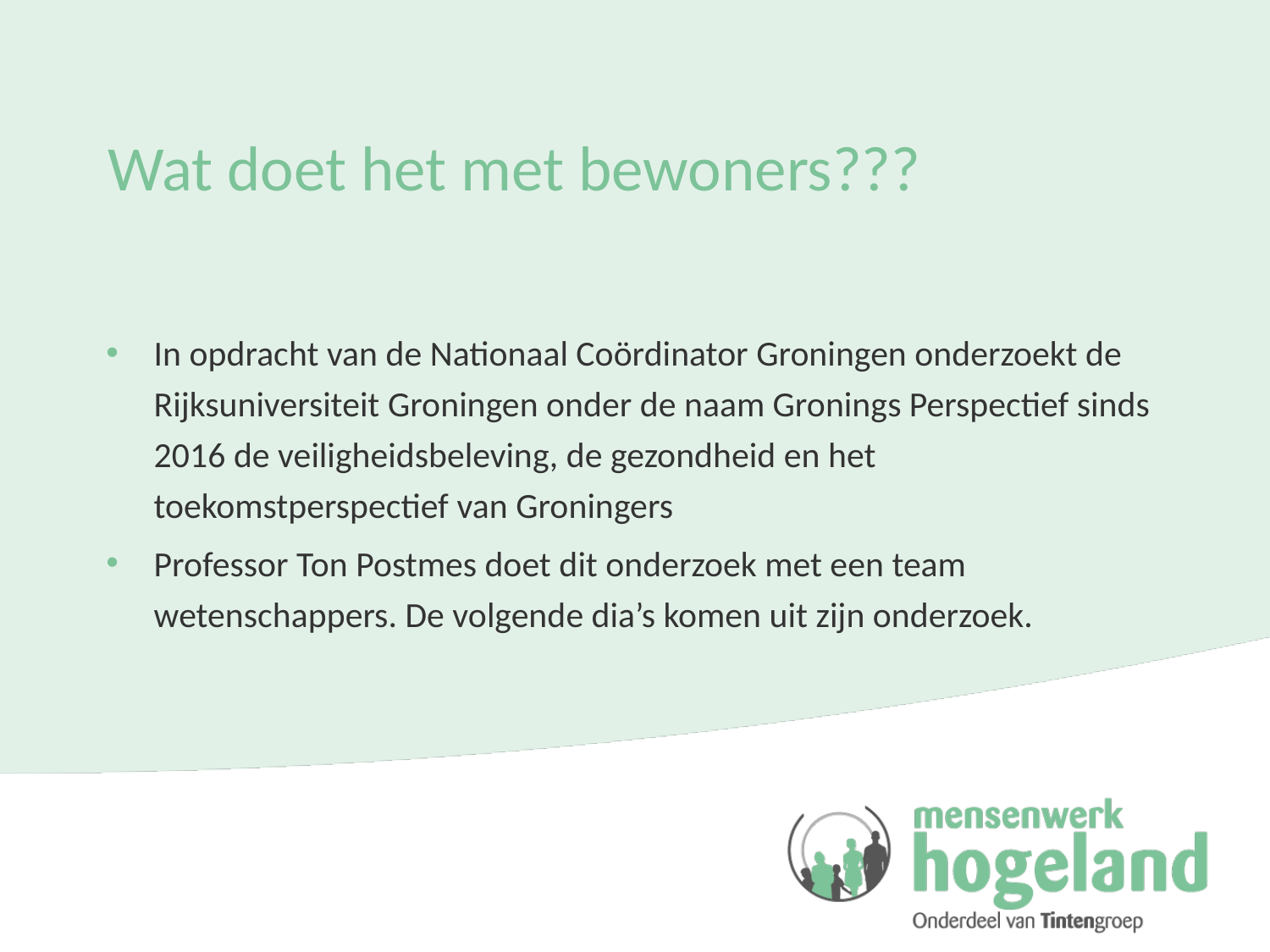

# Wat doet het met bewoners???
In opdracht van de Nationaal Coördinator Groningen onderzoekt de Rijksuniversiteit Groningen onder de naam Gronings Perspectief sinds 2016 de veiligheidsbeleving, de gezondheid en het toekomstperspectief van Groningers
Professor Ton Postmes doet dit onderzoek met een team wetenschappers. De volgende dia’s komen uit zijn onderzoek.